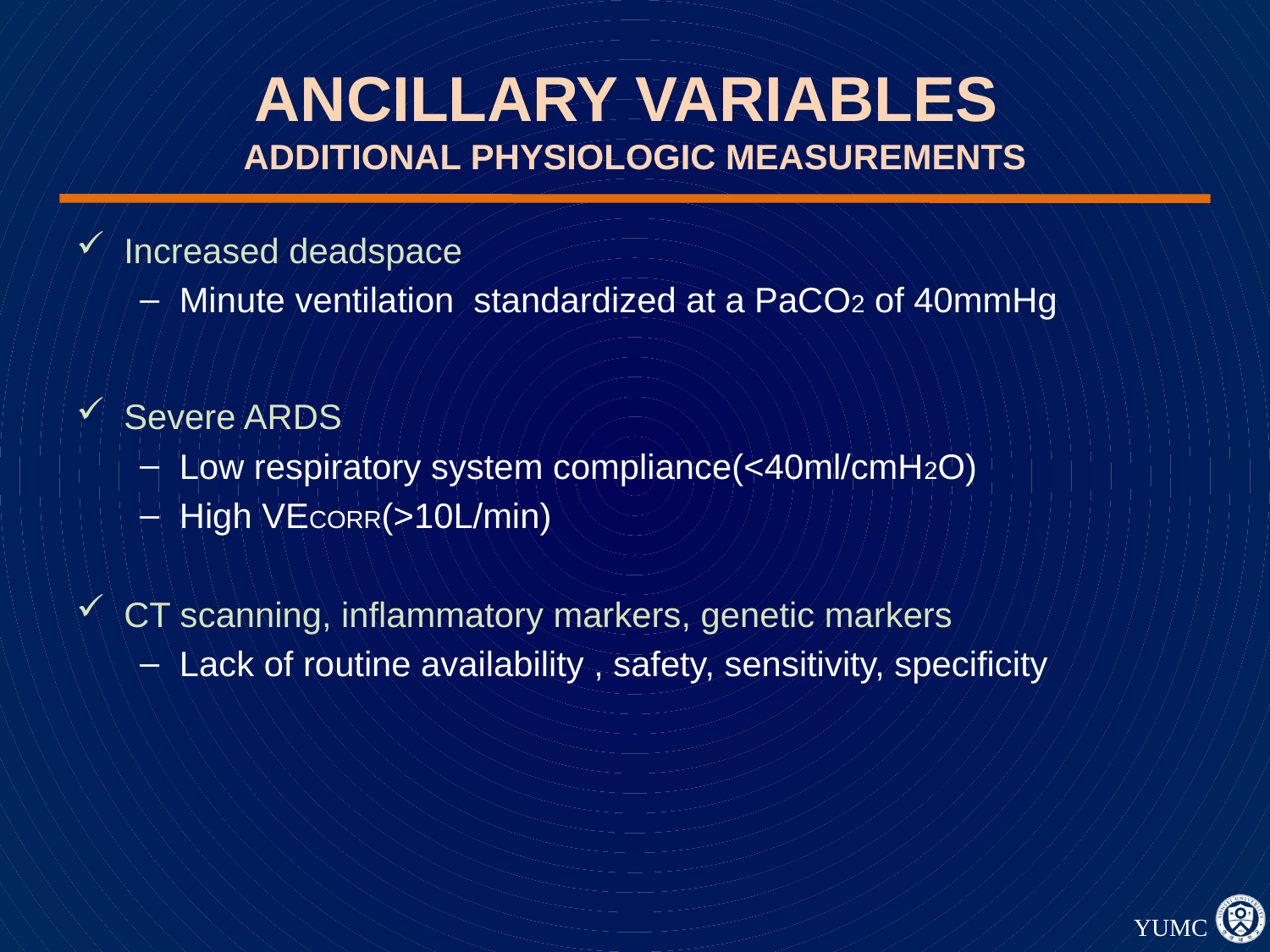

# ANCILLARY VARIABLES ADDITIONAL PHYSIOLOGIC MEASUREMENTS
Increased deadspace
Minute ventilation  standardized at a PaCO2 of 40mmHg

Severe ARDS
Low respiratory system compliance(<40ml/cmH2O)
High VECORR(>10L/min)

CT scanning, inflammatory markers, genetic markers
Lack of routine availability , safety, sensitivity, specificity